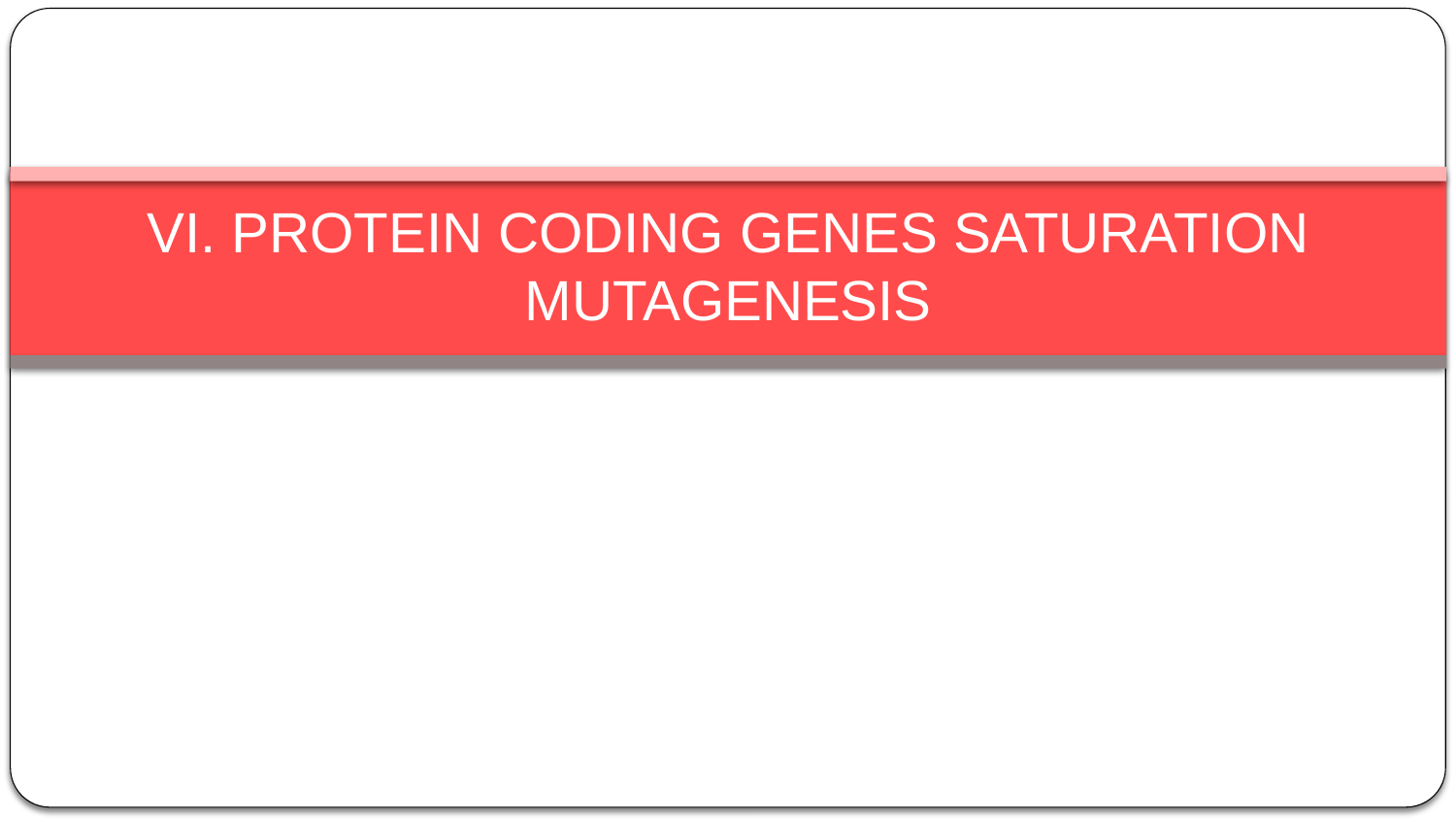

# VI. PROTEIN CODING GENES SATURATION MUTAGENESIS